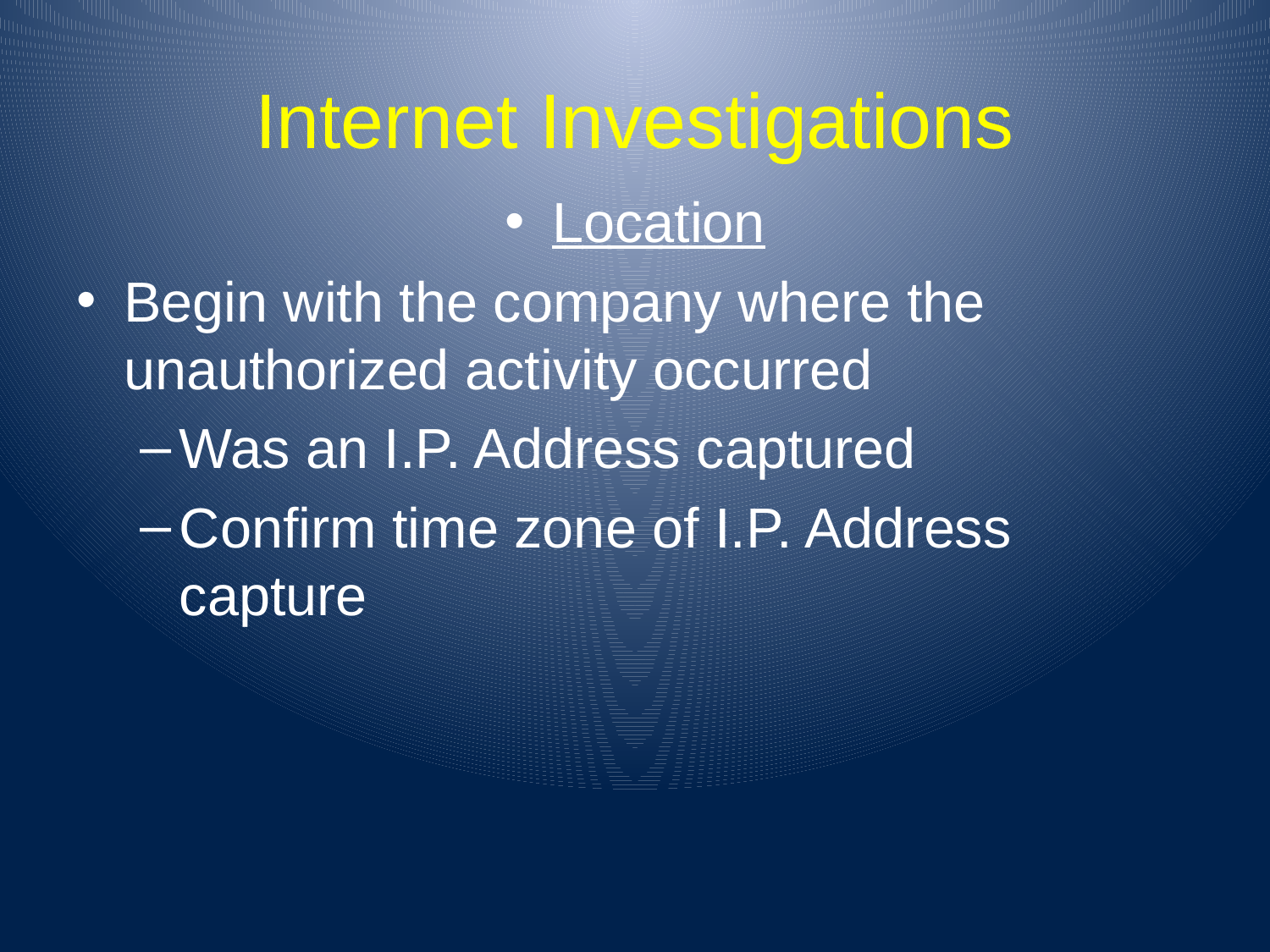

# Internet Investigations
Location
Begin with the company where the unauthorized activity occurred
Was an I.P. Address captured
Confirm time zone of I.P. Address capture